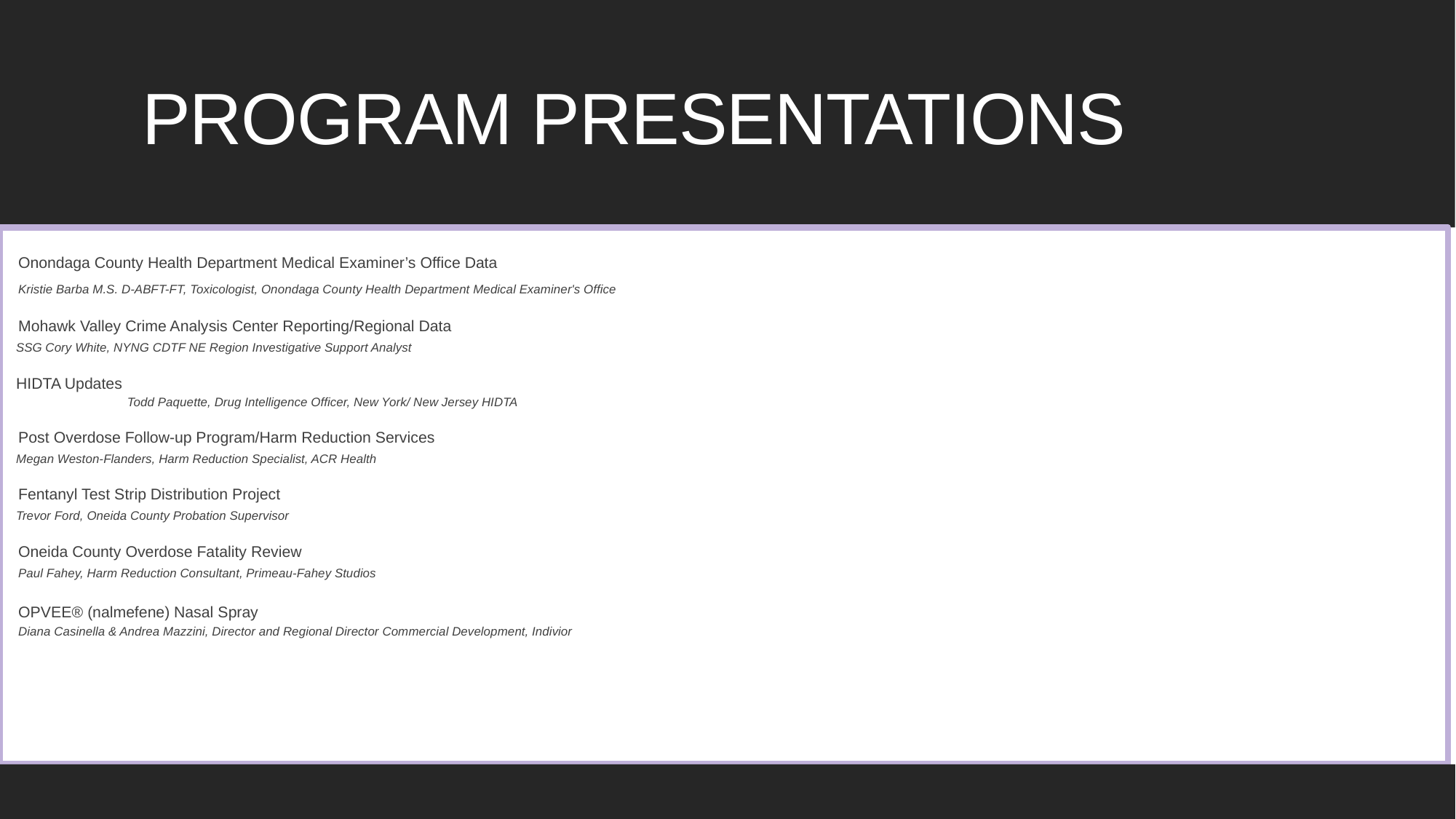

PROGRAM PRESENTATIONS

		Onondaga County Health Department Medical Examiner’s Office Data
			Kristie Barba M.S. D-ABFT-FT, Toxicologist, Onondaga County Health Department Medical Examiner's Office

		Mohawk Valley Crime Analysis Center Reporting/Regional Data
			SSG Cory White, NYNG CDTF NE Region Investigative Support Analyst

		HIDTA Updates
		Todd Paquette, Drug Intelligence Officer, New York/ New Jersey HIDTA

		Post Overdose Follow-up Program/Harm Reduction Services
			Megan Weston-Flanders, Harm Reduction Specialist, ACR Health

		Fentanyl Test Strip Distribution Project
			Trevor Ford, Oneida County Probation Supervisor

		Oneida County Overdose Fatality Review
			Paul Fahey, Harm Reduction Consultant, Primeau-Fahey Studios

		OPVEE® (nalmefene) Nasal Spray
			Diana Casinella & Andrea Mazzini, Director and Regional Director Commercial Development, Indivior